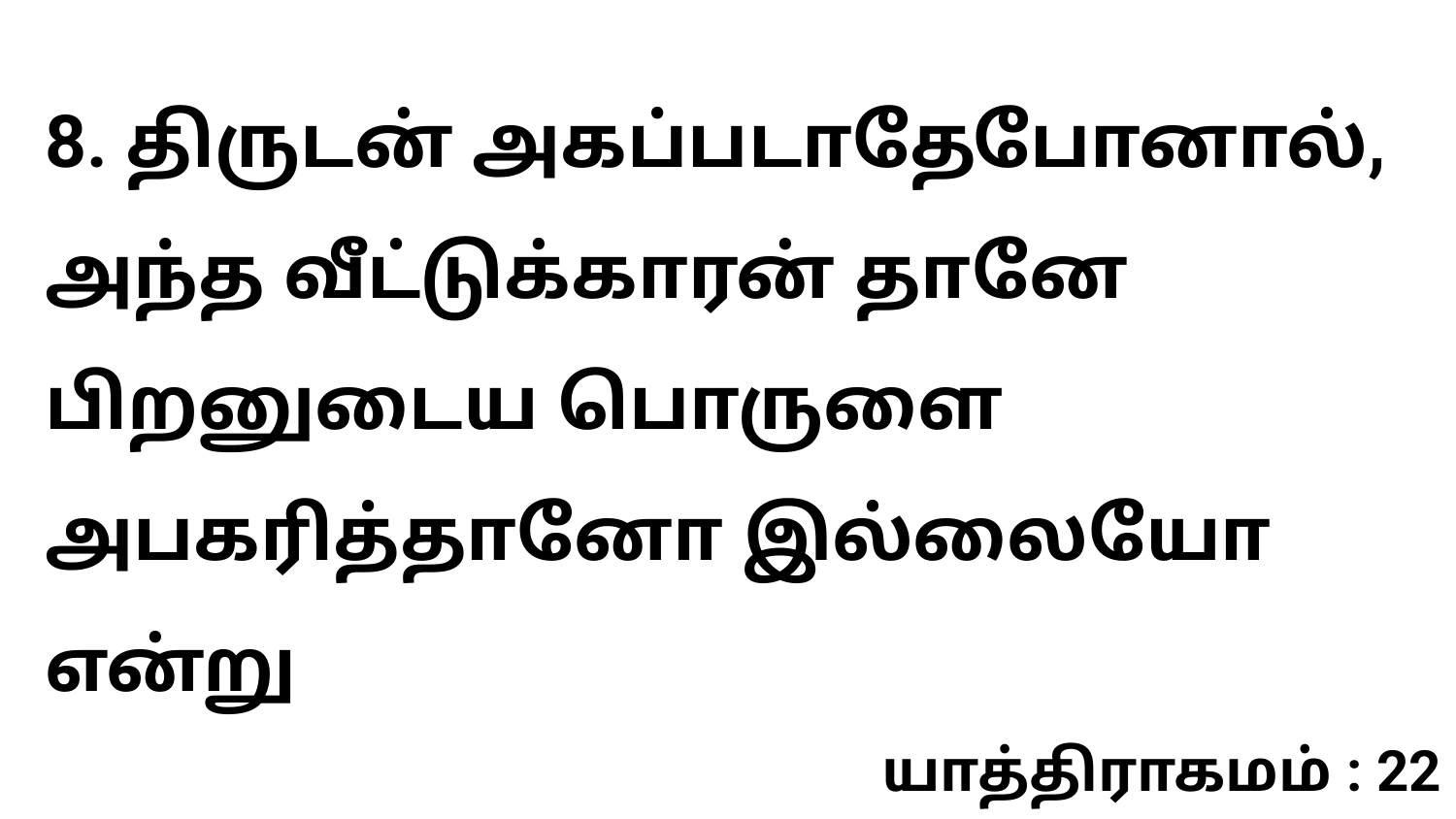

8. திருடன் அகப்படாதேபோனால், அந்த வீட்டுக்காரன் தானே பிறனுடைய பொருளை அபகரித்தானோ இல்லையோ என்று
யாத்திராகமம் : 22